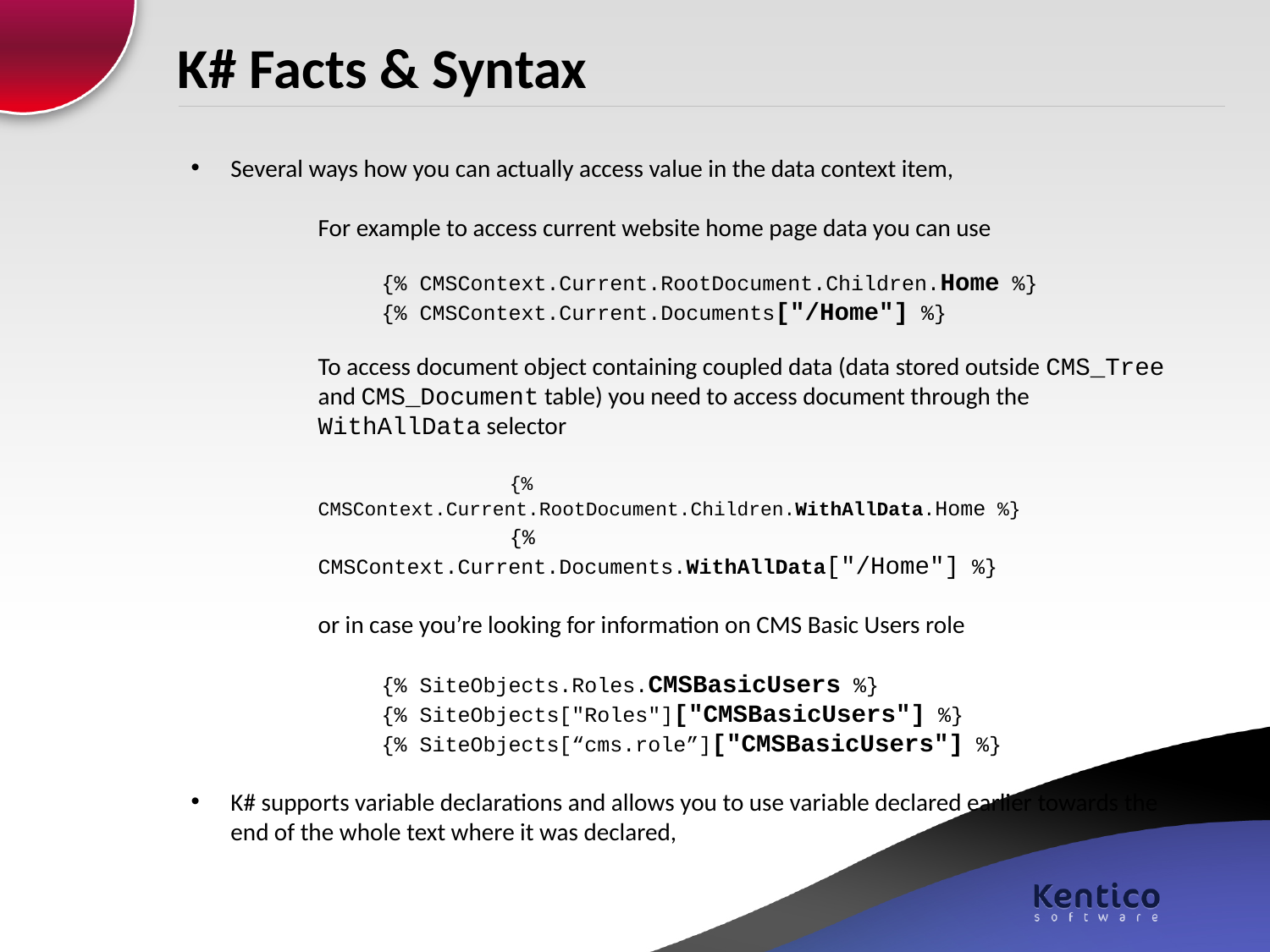

# K# Facts & Syntax

Several ways how you can actually access value in the data context item,

For example to access current website home page data you can use

{% CMSContext.Current.RootDocument.Children.Home %}
{% CMSContext.Current.Documents["/Home"] %}

To access document object containing coupled data (data stored outside CMS_Tree and CMS_Document table) you need to access document through the WithAllData selector

	{% CMSContext.Current.RootDocument.Children.WithAllData.Home %}
	{% CMSContext.Current.Documents.WithAllData["/Home"] %}

or in case you’re looking for information on CMS Basic Users role

{% SiteObjects.Roles.CMSBasicUsers %}
{% SiteObjects["Roles"]["CMSBasicUsers"] %}
{% SiteObjects[“cms.role”]["CMSBasicUsers"] %}

K# supports variable declarations and allows you to use variable declared earlier towards the end of the whole text where it was declared,